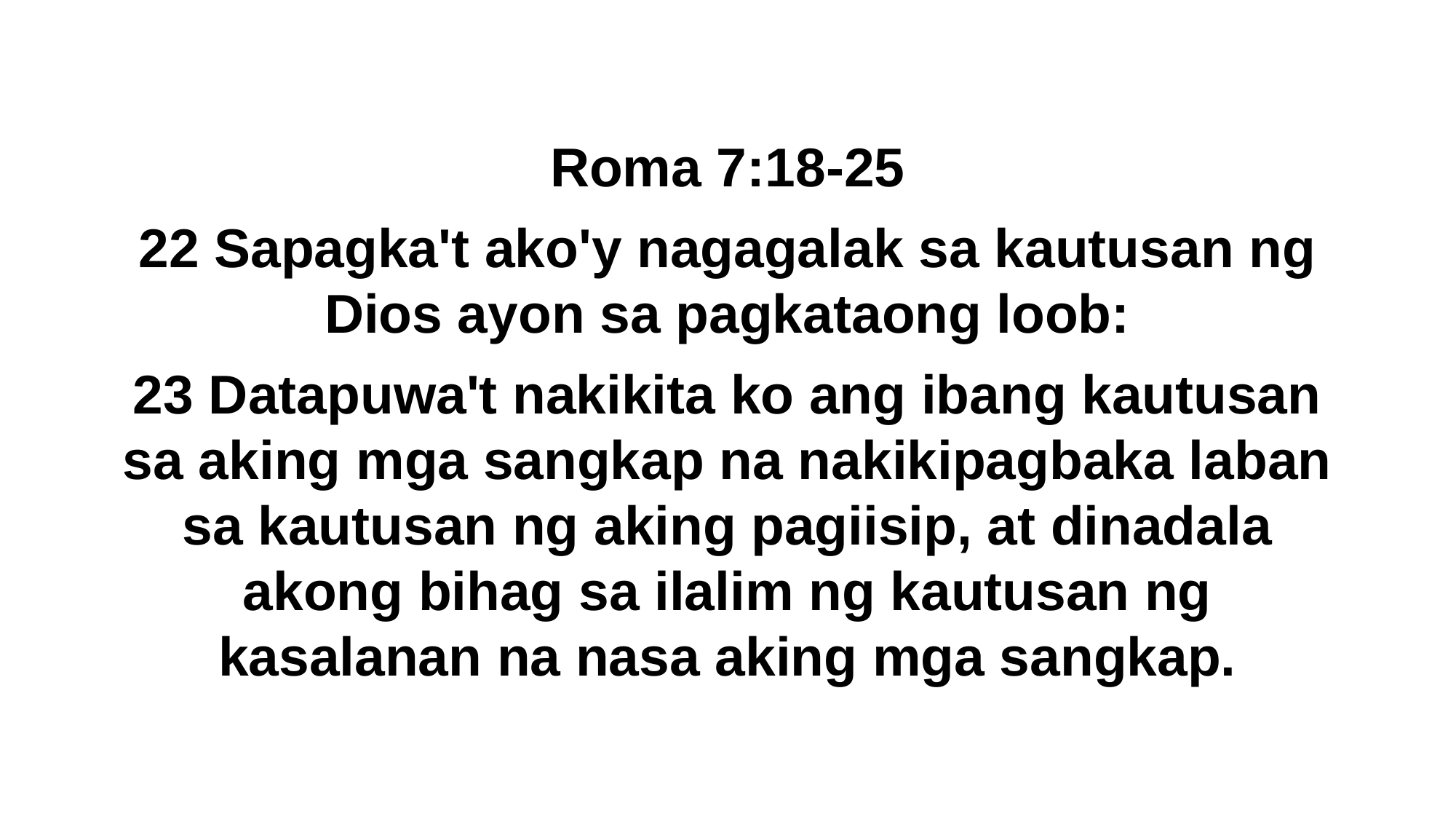

Roma 7:18-25
22 Sapagka't ako'y nagagalak sa kautusan ng Dios ayon sa pagkataong loob:
23 Datapuwa't nakikita ko ang ibang kautusan sa aking mga sangkap na nakikipagbaka laban sa kautusan ng aking pagiisip, at dinadala akong bihag sa ilalim ng kautusan ng kasalanan na nasa aking mga sangkap.